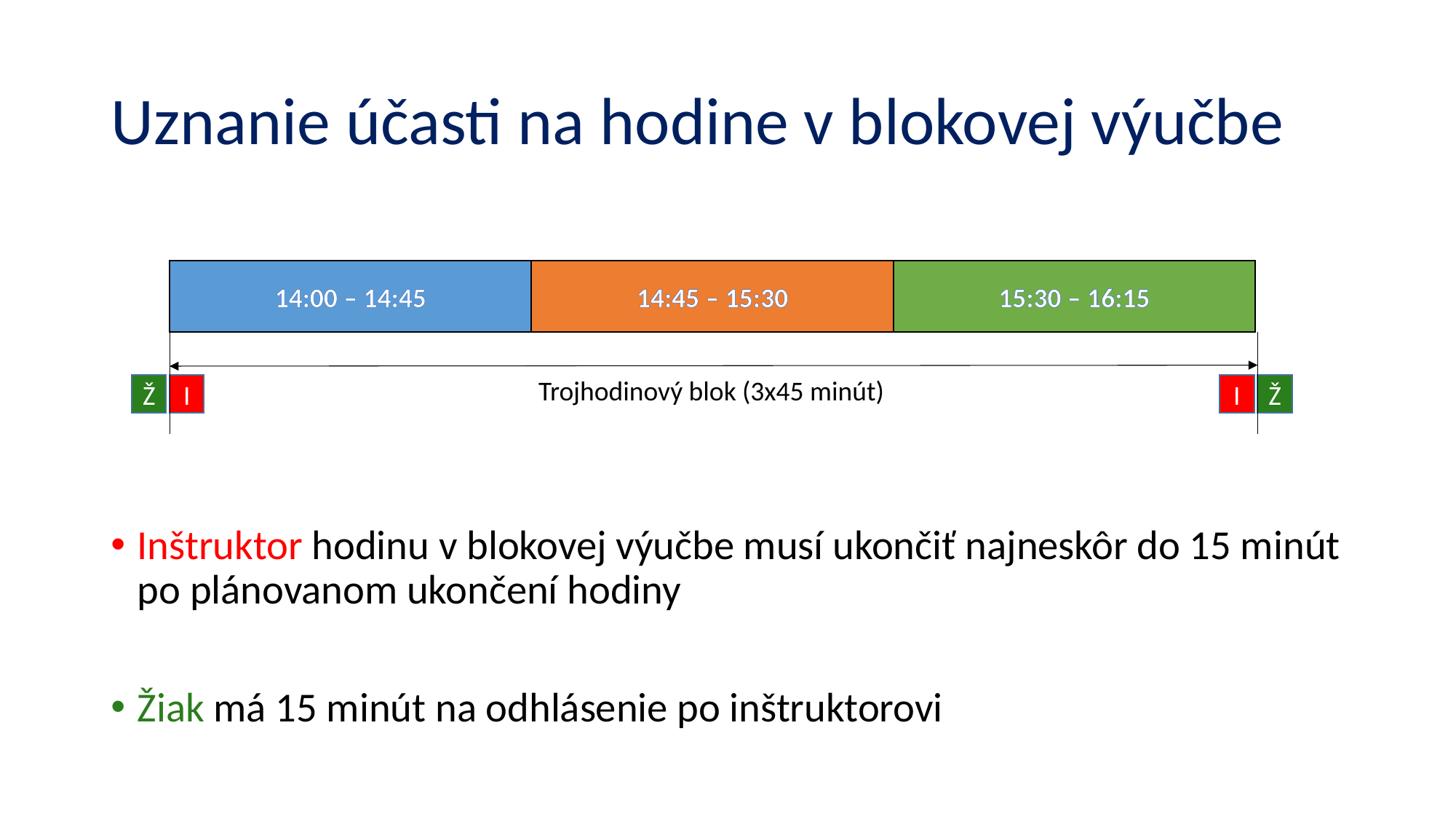

# Uznanie účasti na hodine v blokovej výučbe

Inštruktor hodinu v blokovej výučbe musí ukončiť najneskôr do 15 minút po plánovanom ukončení hodiny

Žiak má 15 minút na odhlásenie po inštruktorovi
14:00 – 14:45
14:45 – 15:30
15:30 – 16:15
Trojhodinový blok (3x45 minút)
Ž
Ž
I
I